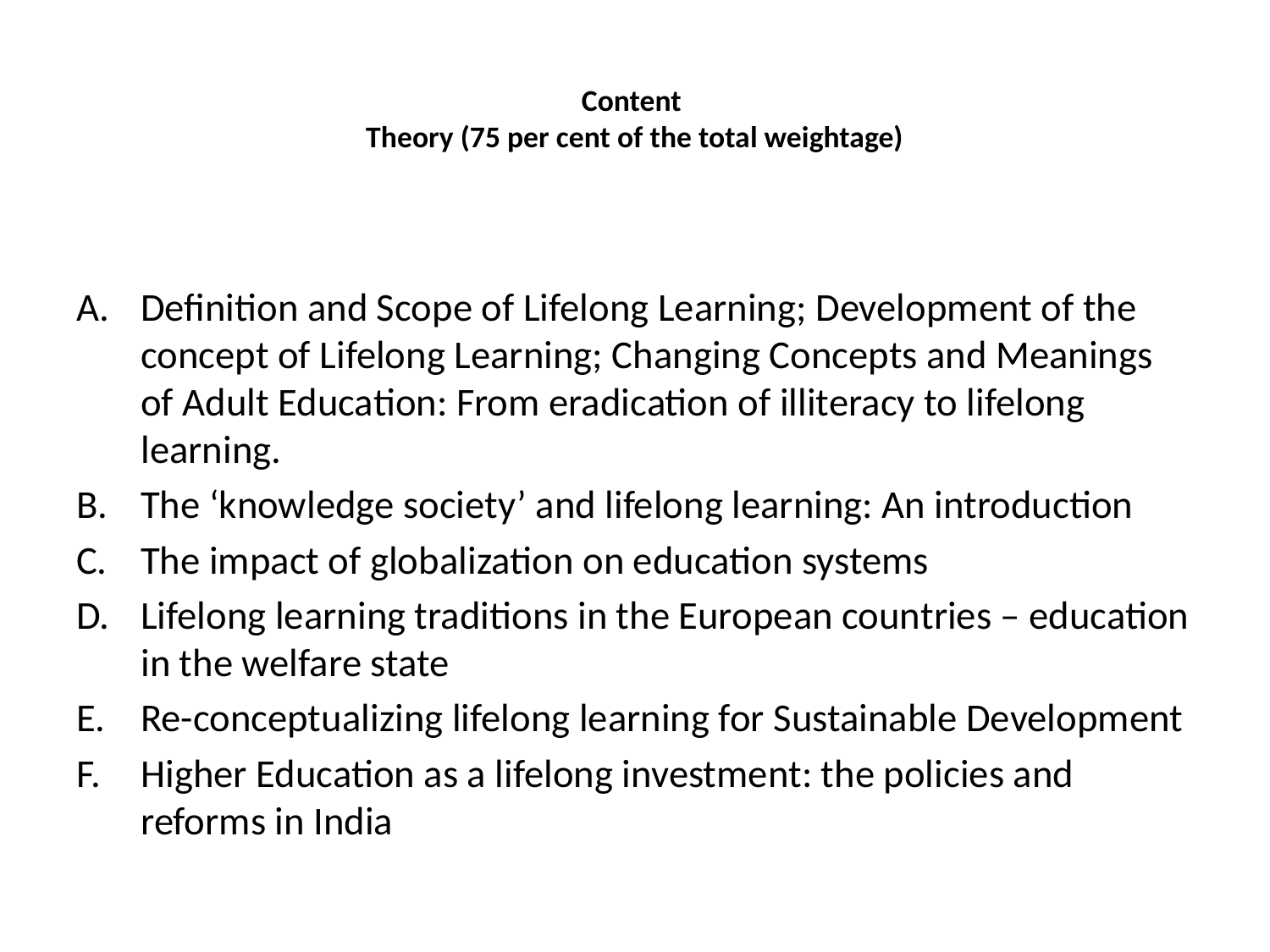

# Content Theory (75 per cent of the total weightage)
Definition and Scope of Lifelong Learning; Development of the concept of Lifelong Learning; Changing Concepts and Meanings of Adult Education: From eradication of illiteracy to lifelong learning.
The ‘knowledge society’ and lifelong learning: An introduction
The impact of globalization on education systems
Lifelong learning traditions in the European countries – education in the welfare state
Re-conceptualizing lifelong learning for Sustainable Development
Higher Education as a lifelong investment: the policies and reforms in India